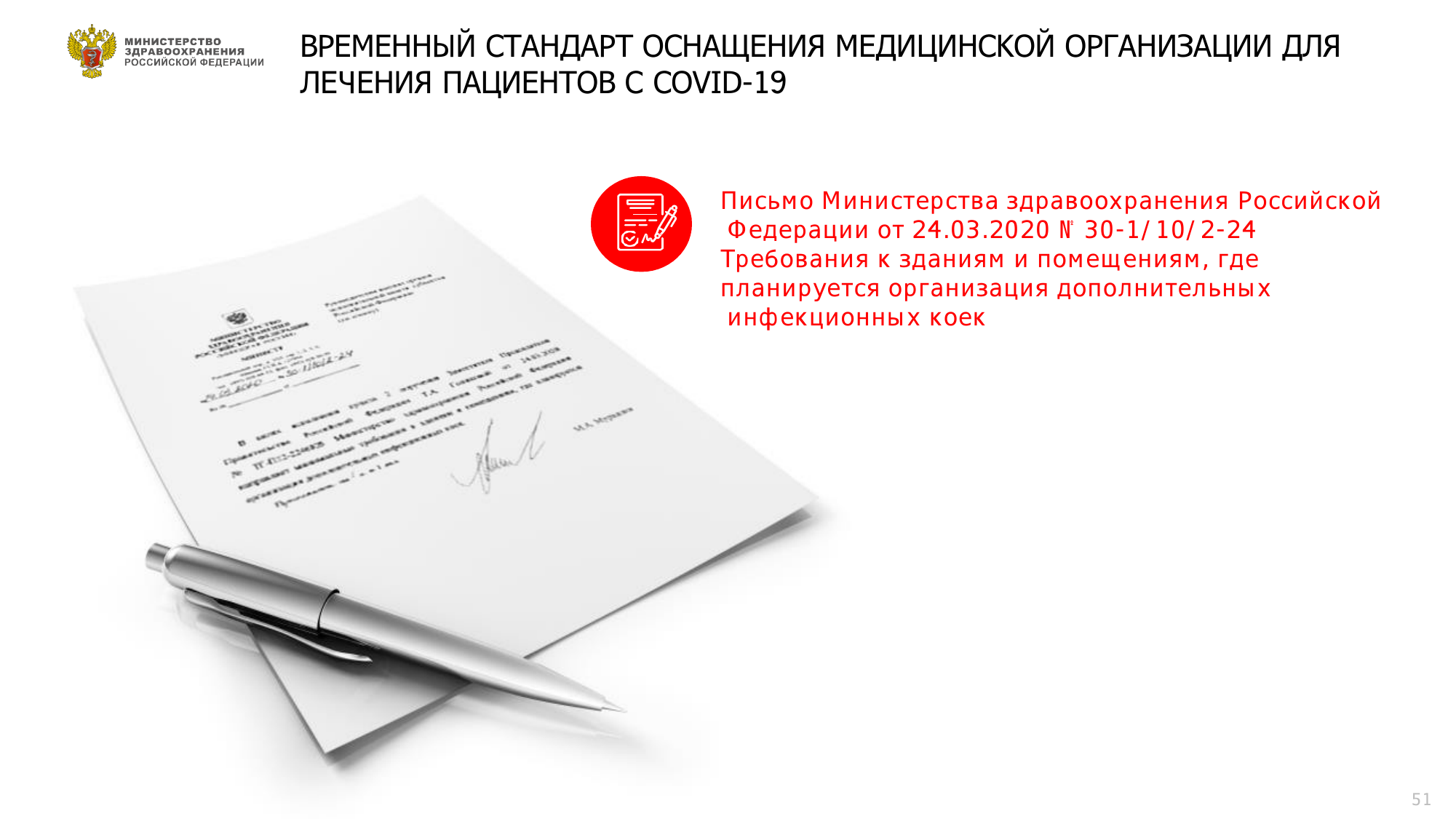

# ВРЕМЕННЫЙ СТАНДАРТ ОСНАЩЕНИЯ МЕДИЦИНСКОЙ ОРГАНИЗАЦИИ ДЛЯ
ЛЕЧЕНИЯ ПАЦИЕНТОВ С COVID-19

Письмо Министерства здравоохранения Российской  Федерации от 24.03.2020 № 30-1/10/2-24
Требования к зданиям и помещениям, где  планируется организация дополнительных  инфекционных коек

51